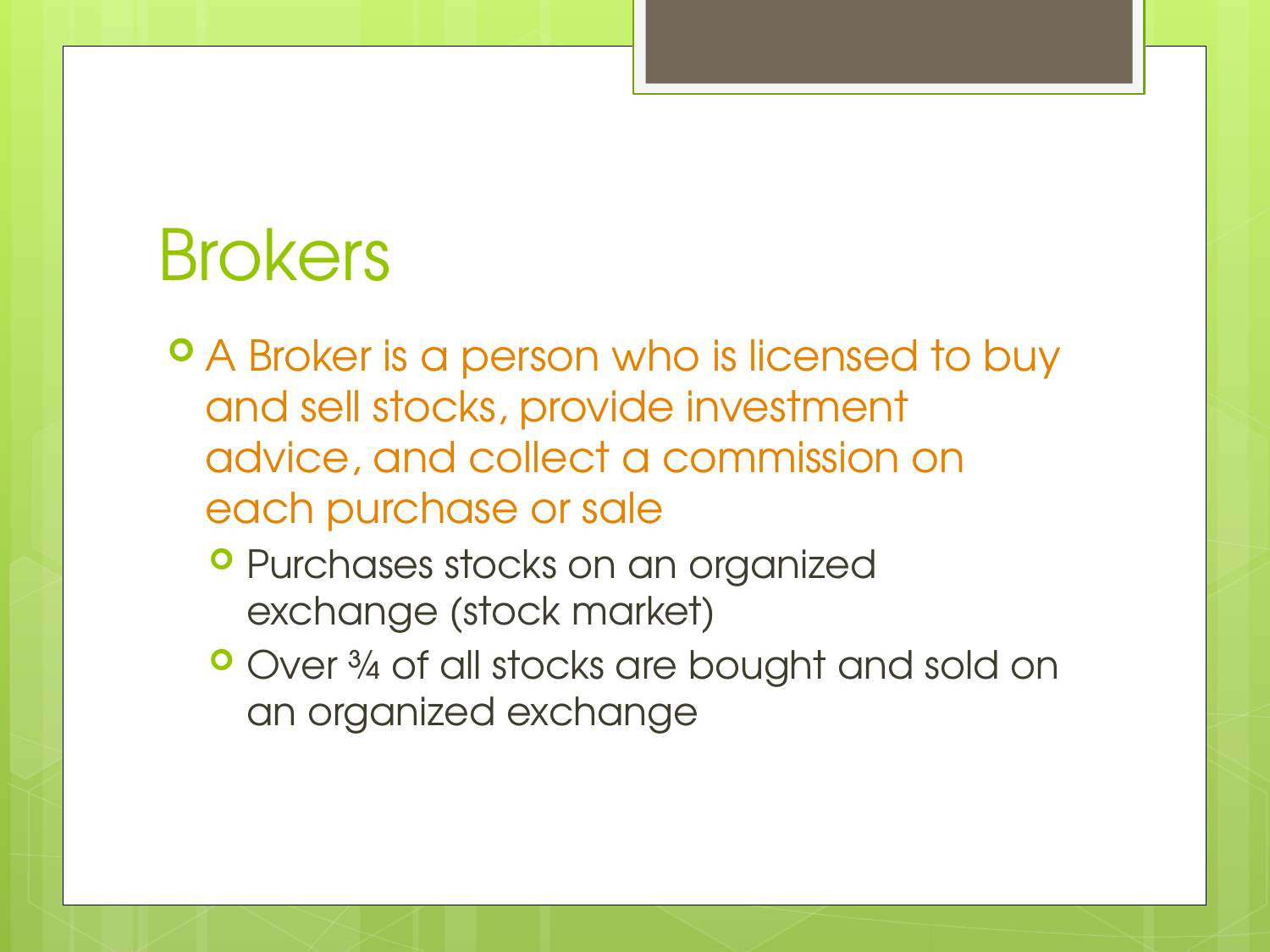

# Brokers
A Broker is a person who is licensed to buy and sell stocks, provide investment advice, and collect a commission on each purchase or sale
Purchases stocks on an organized exchange (stock market)
Over ¾ of all stocks are bought and sold on an organized exchange